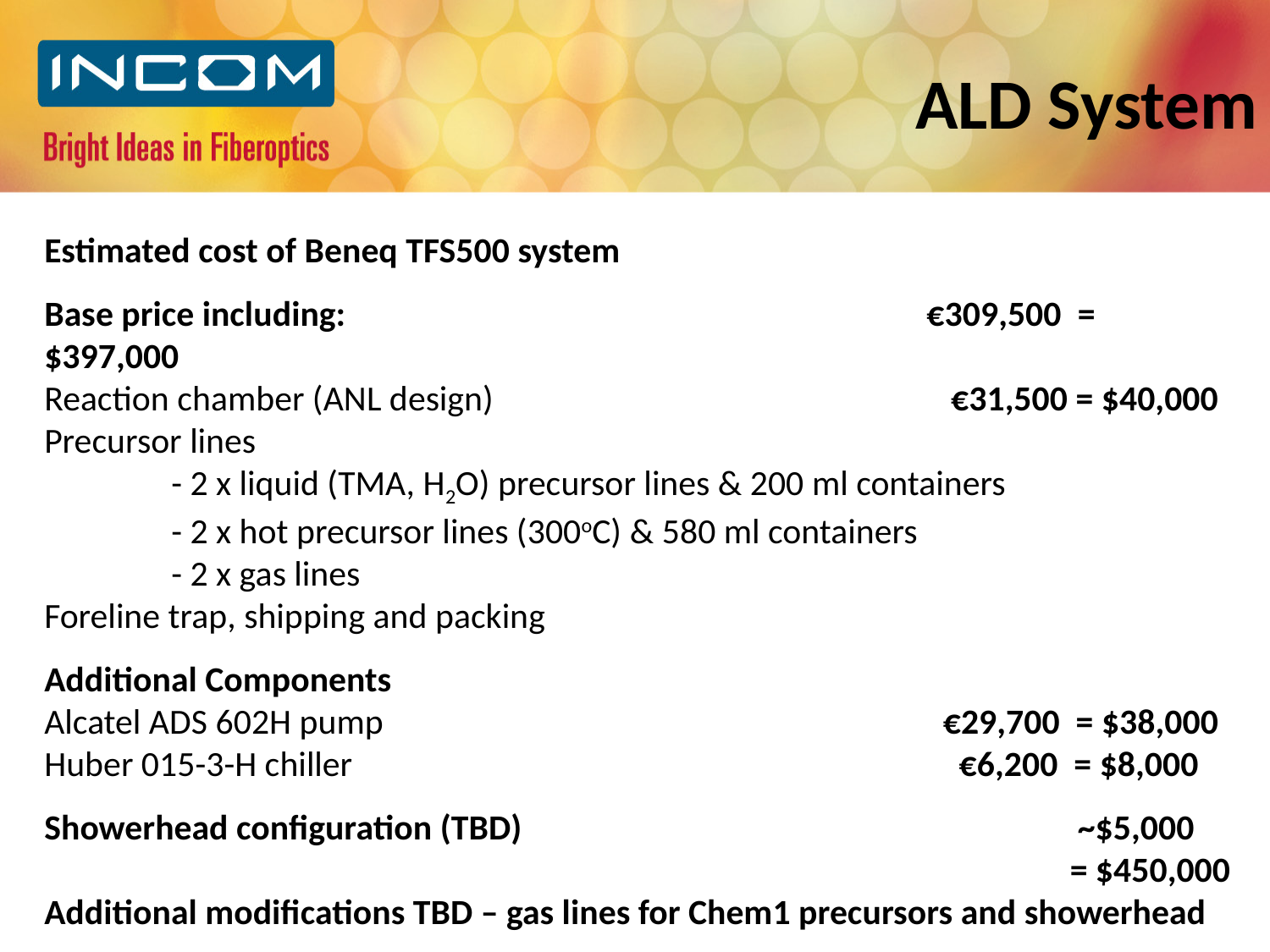

ALD System
Estimated cost of Beneq TFS500 system

Base price including:				               €309,500  = $397,000
Reaction chamber (ANL design)			                  €31,500 = $40,000
Precursor lines
	- 2 x liquid (TMA, H2O) precursor lines & 200 ml containers
	- 2 x hot precursor lines (300oC) & 580 ml containers
	- 2 x gas lines
Foreline trap, shipping and packing

Additional Components
Alcatel ADS 602H pump				                 €29,700  = $38,000
Huber 015-3-H chiller				                   €6,200  = $8,000

Showerhead configuration (TBD)			   	                  ~$5,000
							                 = $450,000
Additional modifications TBD – gas lines for Chem1 precursors and showerhead